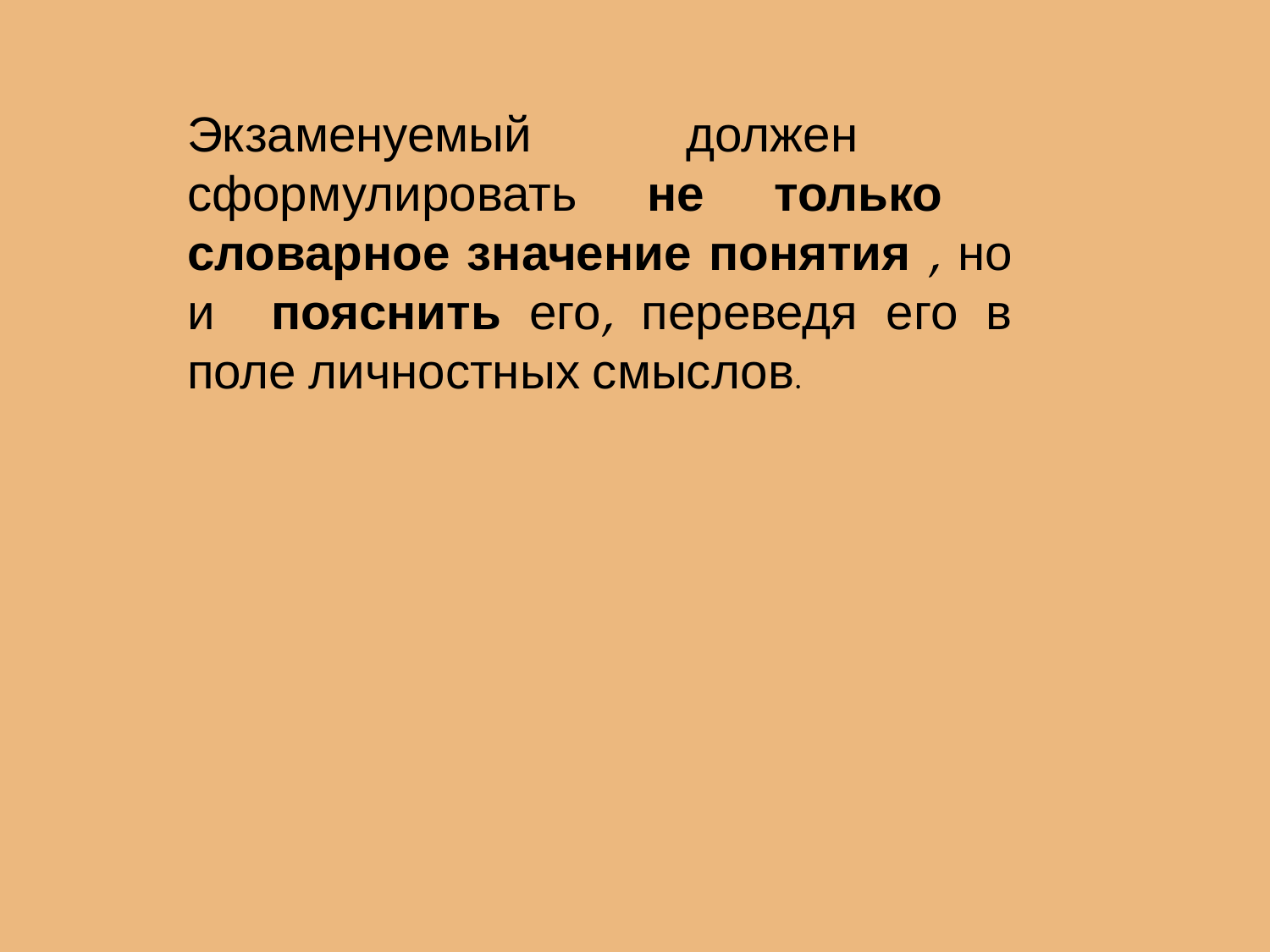

Экзаменуемый должен  сформулировать не только  словарное значение понятия , но и  пояснить его, переведя его в поле личностных смыслов.